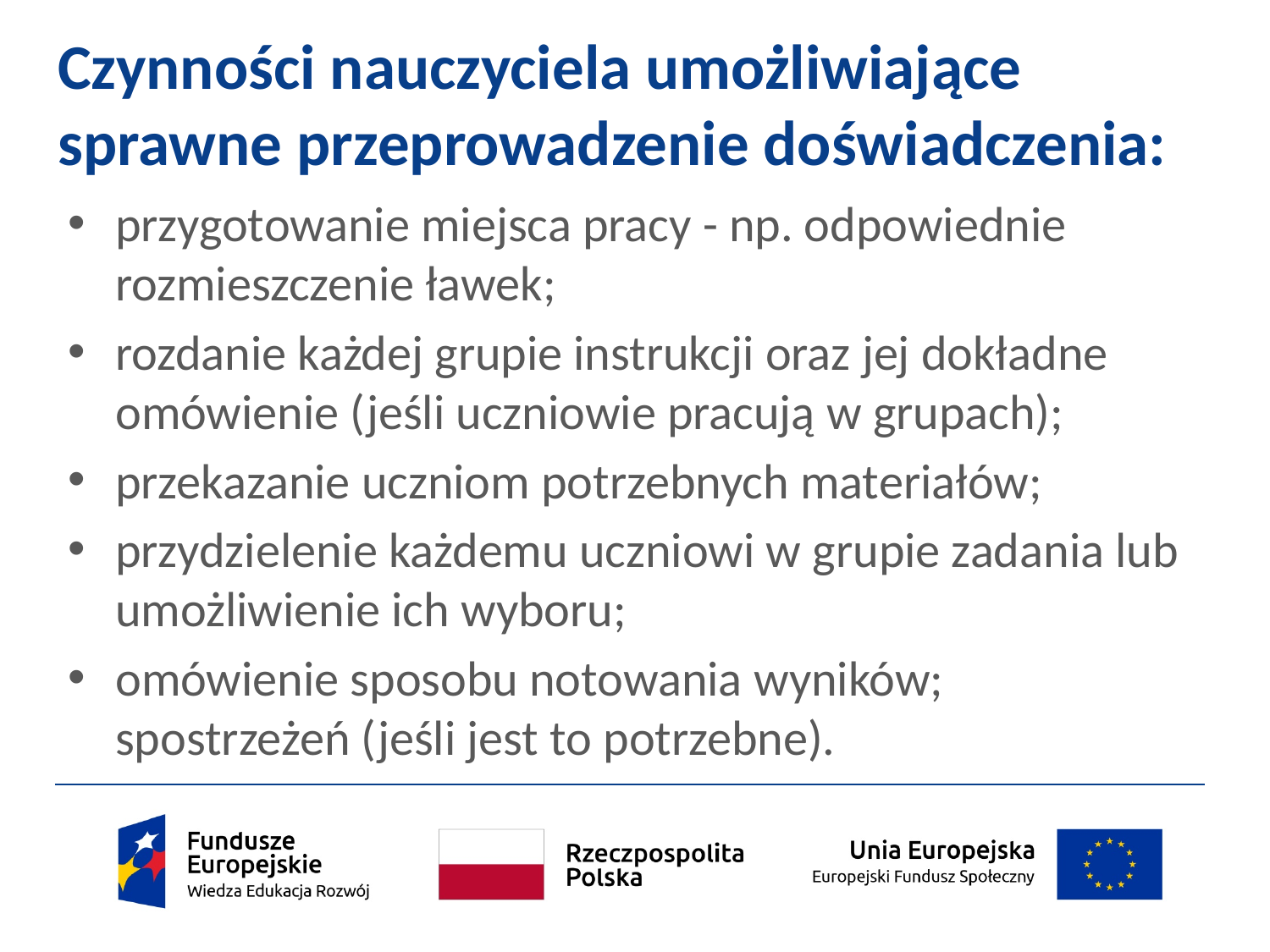

# Czynności nauczyciela umożliwiające sprawne przeprowadzenie doświadczenia:
przygotowanie miejsca pracy - np. odpowiednie rozmieszczenie ławek;
rozdanie każdej grupie instrukcji oraz jej dokładne omówienie (jeśli uczniowie pracują w grupach);
przekazanie uczniom potrzebnych materiałów;
przydzielenie każdemu uczniowi w grupie zadania lub umożliwienie ich wyboru;
omówienie sposobu notowania wyników; spostrzeżeń (jeśli jest to potrzebne).